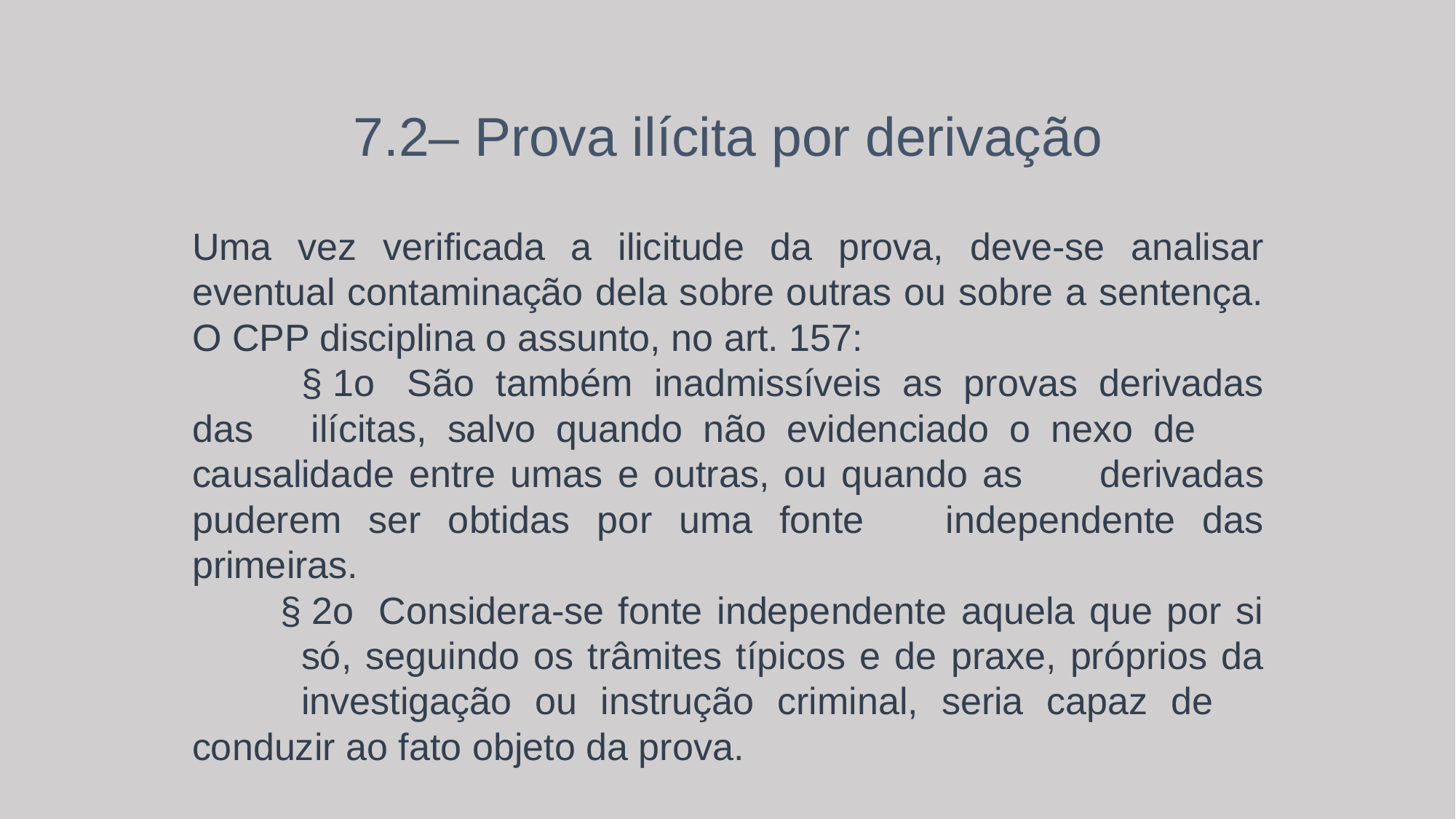

7.2– Prova ilícita por derivação
Uma vez verificada a ilicitude da prova, deve-se analisar eventual contaminação dela sobre outras ou sobre a sentença. O CPP disciplina o assunto, no art. 157:
	§ 1o  São também inadmissíveis as provas derivadas das 	ilícitas, salvo quando não evidenciado o nexo de 	causalidade entre umas e outras, ou quando as 	derivadas puderem ser obtidas por uma fonte 	independente das primeiras.
        § 2o  Considera-se fonte independente aquela que por si 	só, seguindo os trâmites típicos e de praxe, próprios da 	investigação ou instrução criminal, seria capaz de 	conduzir ao fato objeto da prova.